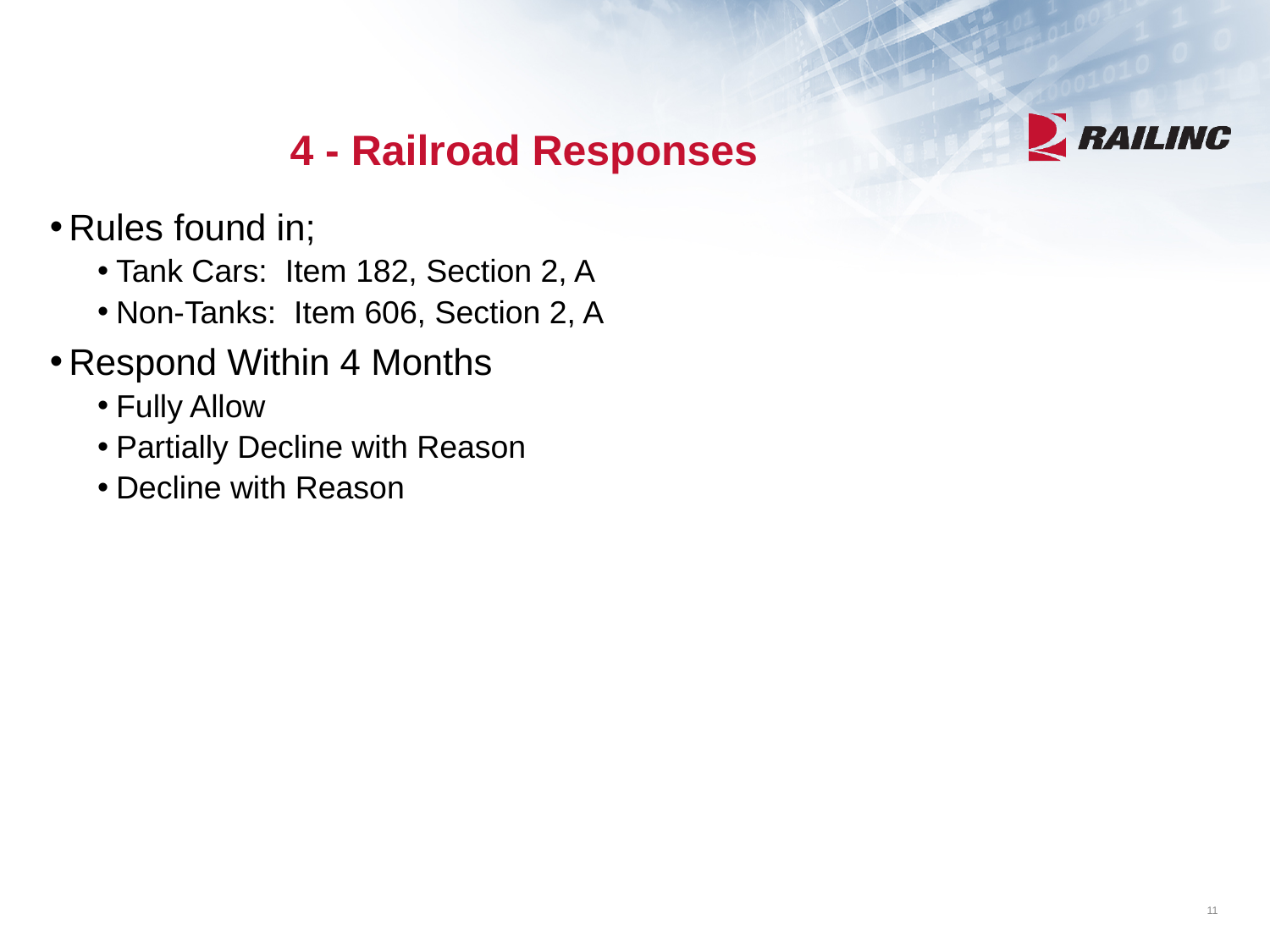

# 4 - Railroad Responses
Rules found in;
Tank Cars:  Item 182, Section 2, A
Non-Tanks:  Item 606, Section 2, A
Respond Within 4 Months
Fully Allow
Partially Decline with Reason
Decline with Reason
11